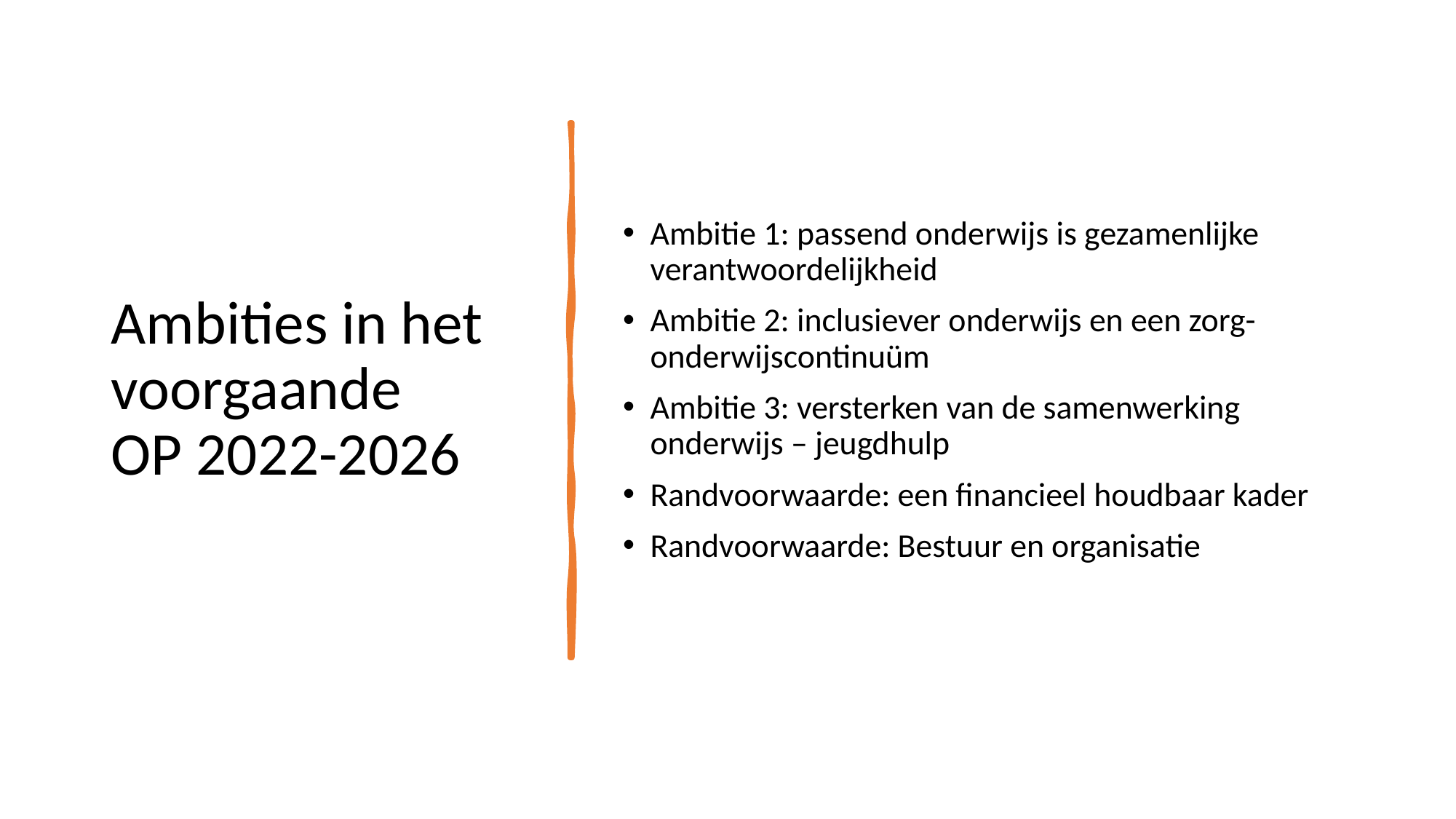

# Ambities in het voorgaande OP 2022-2026
Ambitie 1: passend onderwijs is gezamenlijke verantwoordelijkheid
Ambitie 2: inclusiever onderwijs en een zorg-onderwijscontinuüm
Ambitie 3: versterken van de samenwerking onderwijs – jeugdhulp
Randvoorwaarde: een financieel houdbaar kader
Randvoorwaarde: Bestuur en organisatie